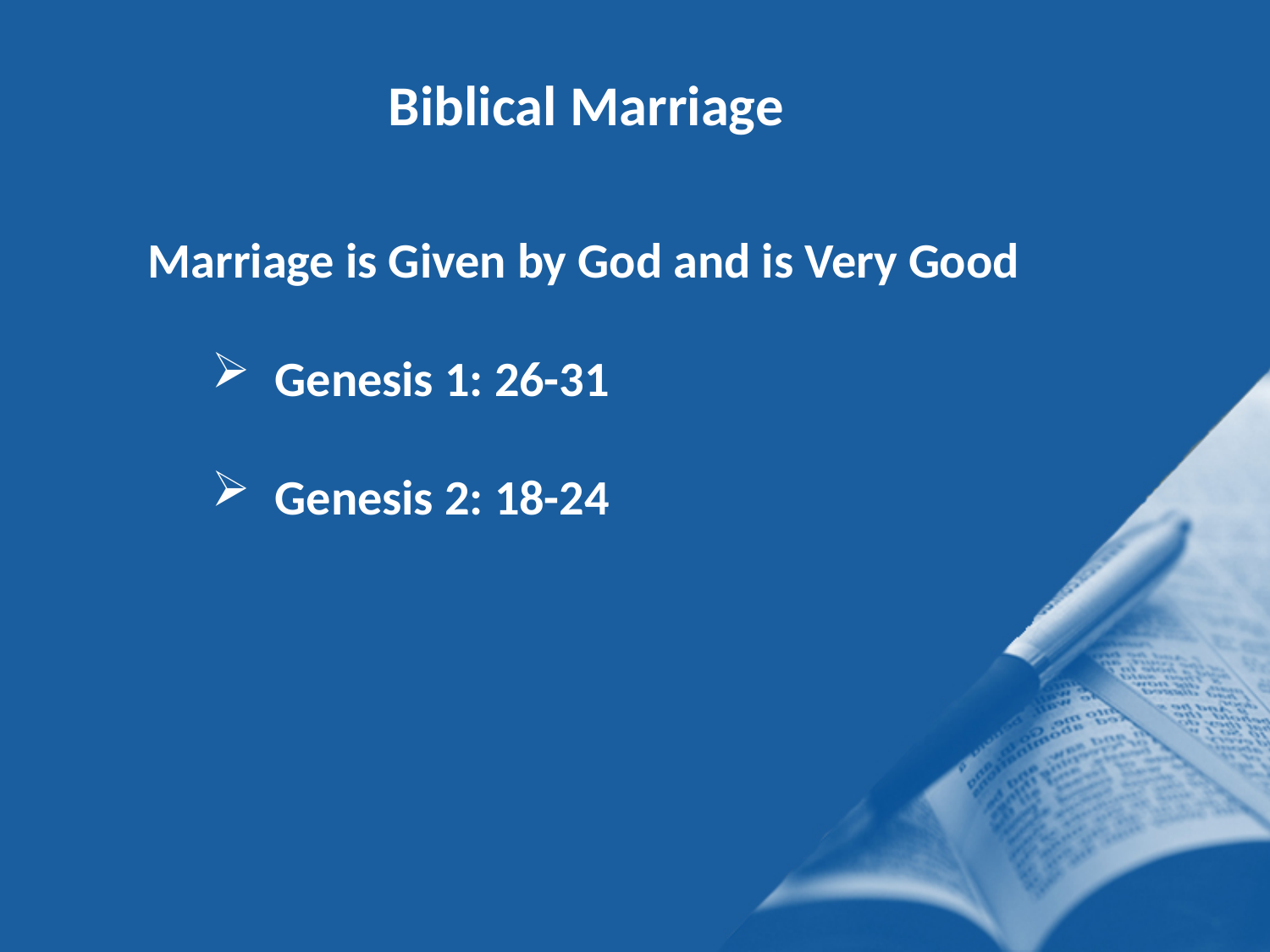

Biblical Marriage
Marriage is Given by God and is Very Good

Genesis 1: 26-31

Genesis 2: 18-24